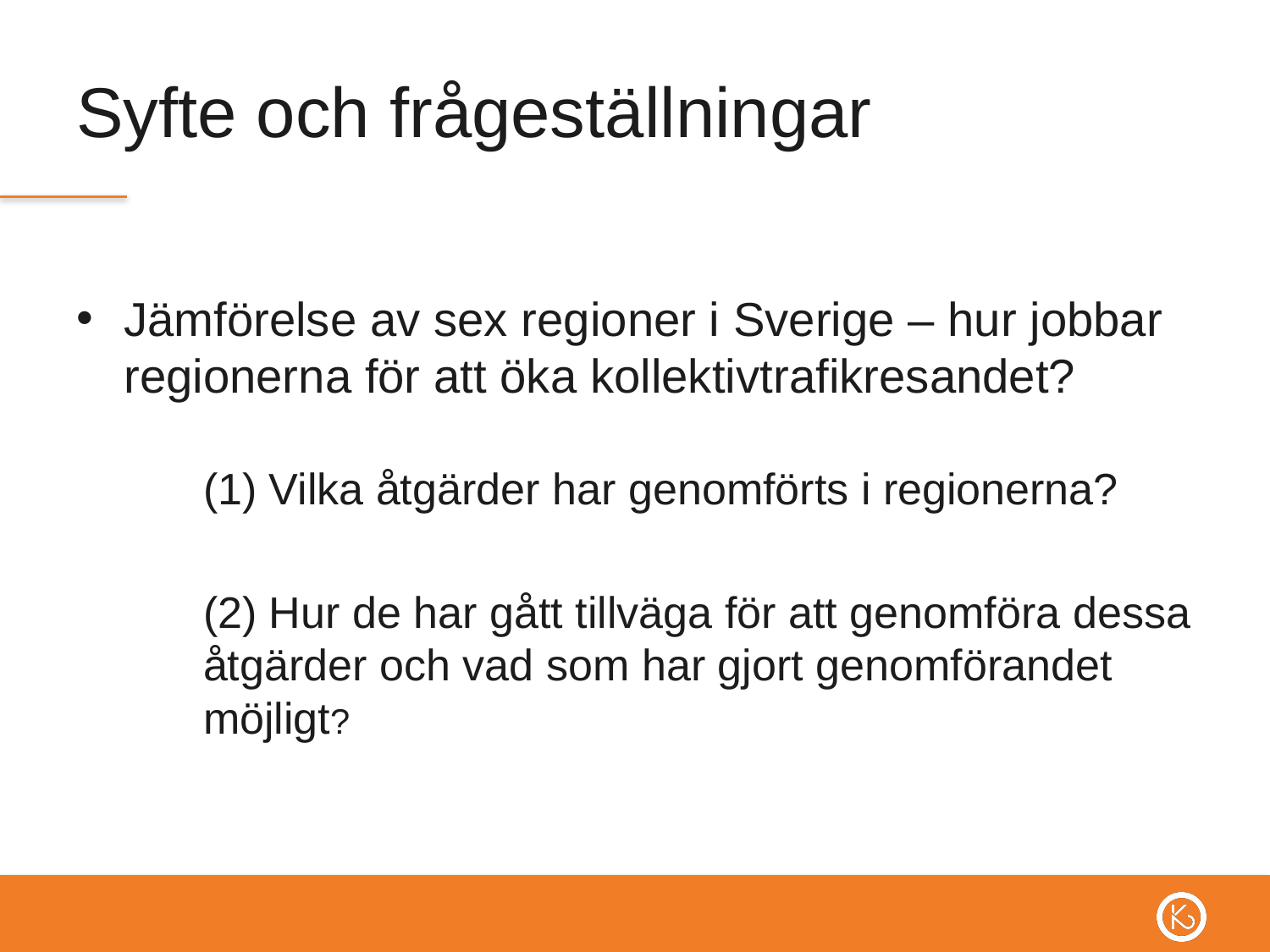

# Syfte och frågeställningar

Jämförelse av sex regioner i Sverige – hur jobbar regionerna för att öka kollektivtrafikresandet?

	(1) Vilka åtgärder har genomförts i regionerna?

	(2) Hur de har gått tillväga för att genomföra dessa 	åtgärder och vad som har gjort genomförandet 	möjligt?